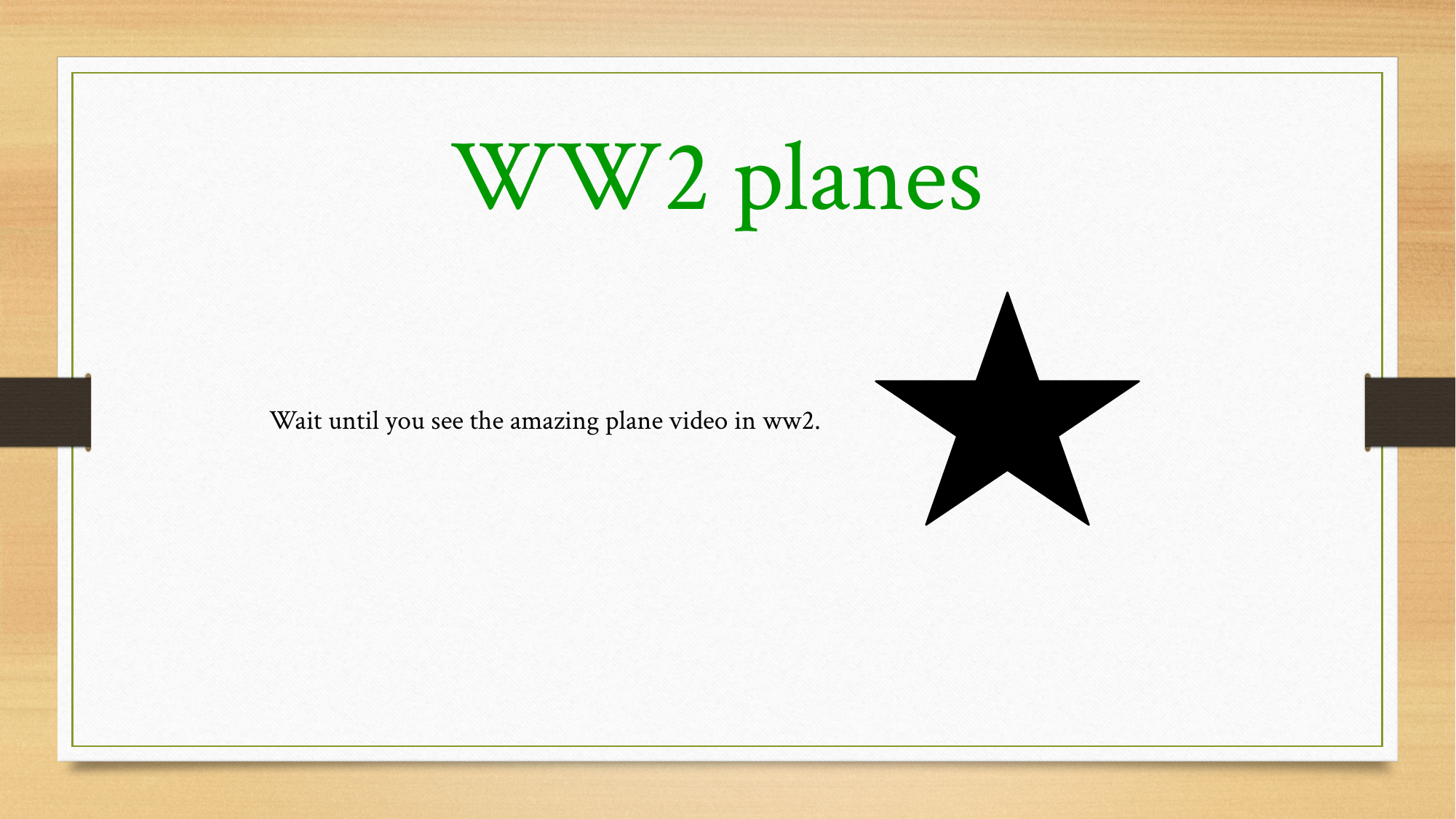

WW2 planes

Wait until you see the amazing plane video in ww2.